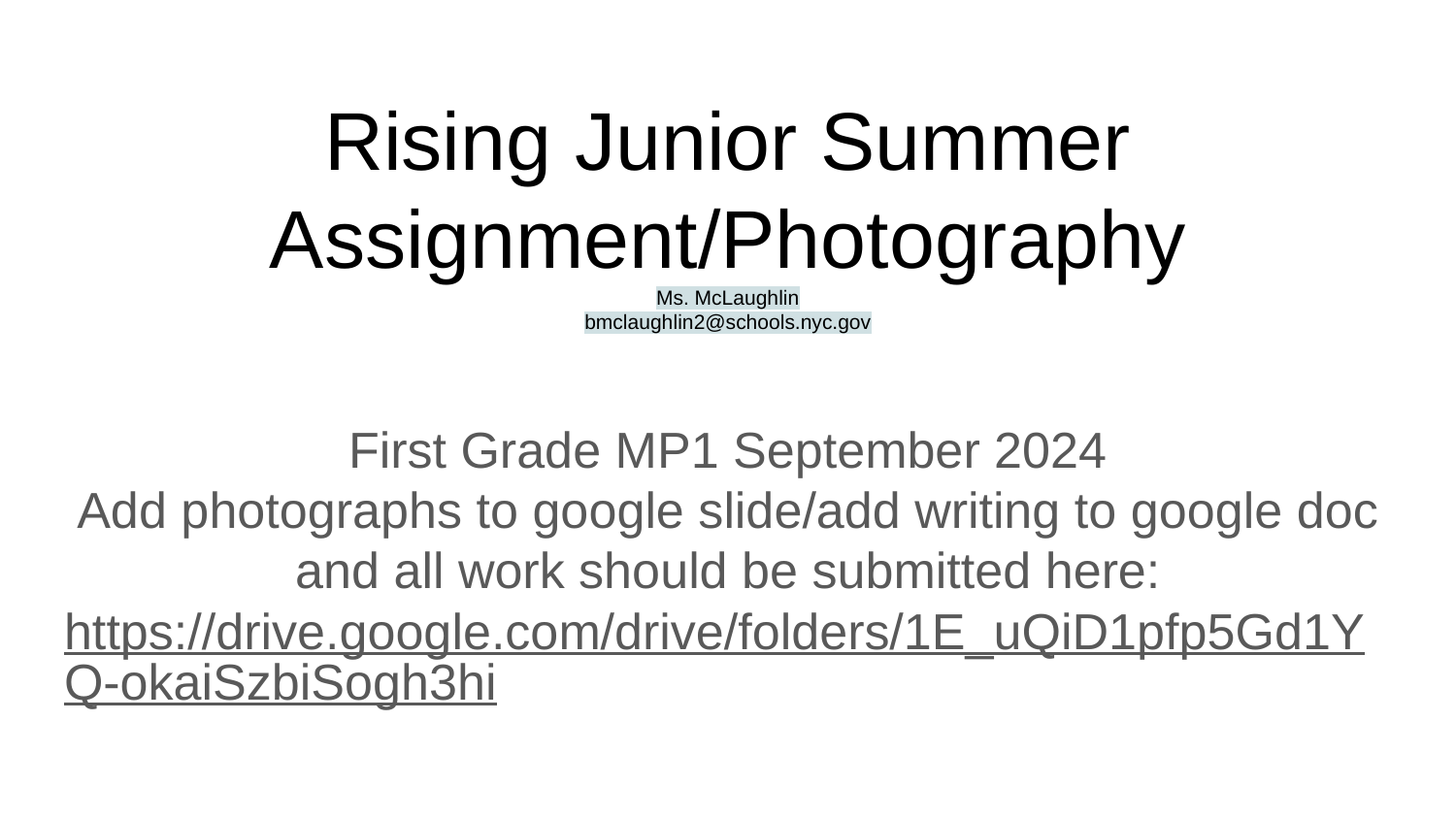

# Rising Junior Summer Assignment/Photography
Ms. McLaughlin
bmclaughlin2@schools.nyc.gov
First Grade MP1 September 2024
Add photographs to google slide/add writing to google doc and all work should be submitted here:
https://drive.google.com/drive/folders/1E_uQiD1pfp5Gd1YQ-okaiSzbiSogh3hi